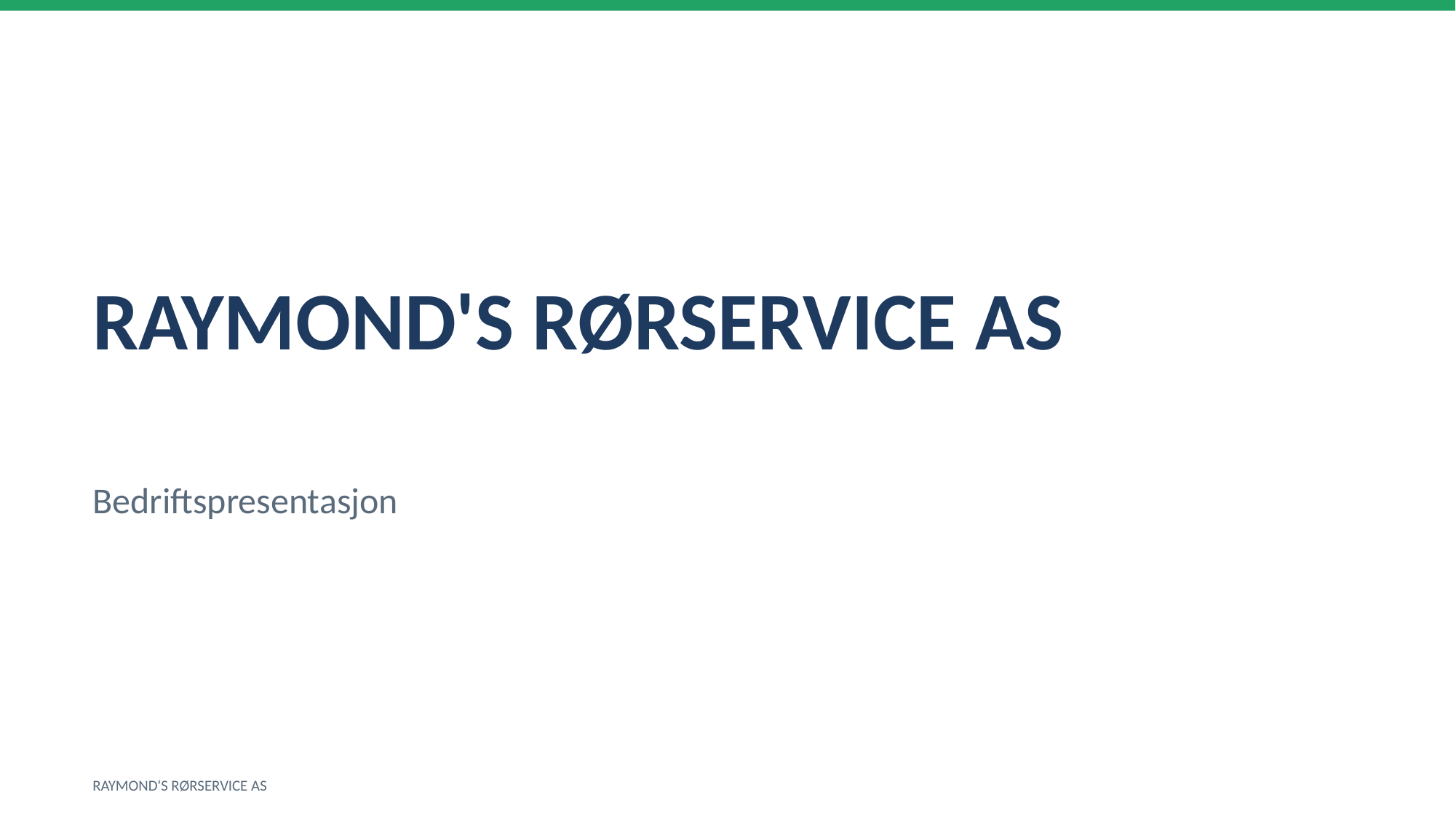

RAYMOND'S RØRSERVICE AS
Bedriftspresentasjon
RAYMOND'S RØRSERVICE AS